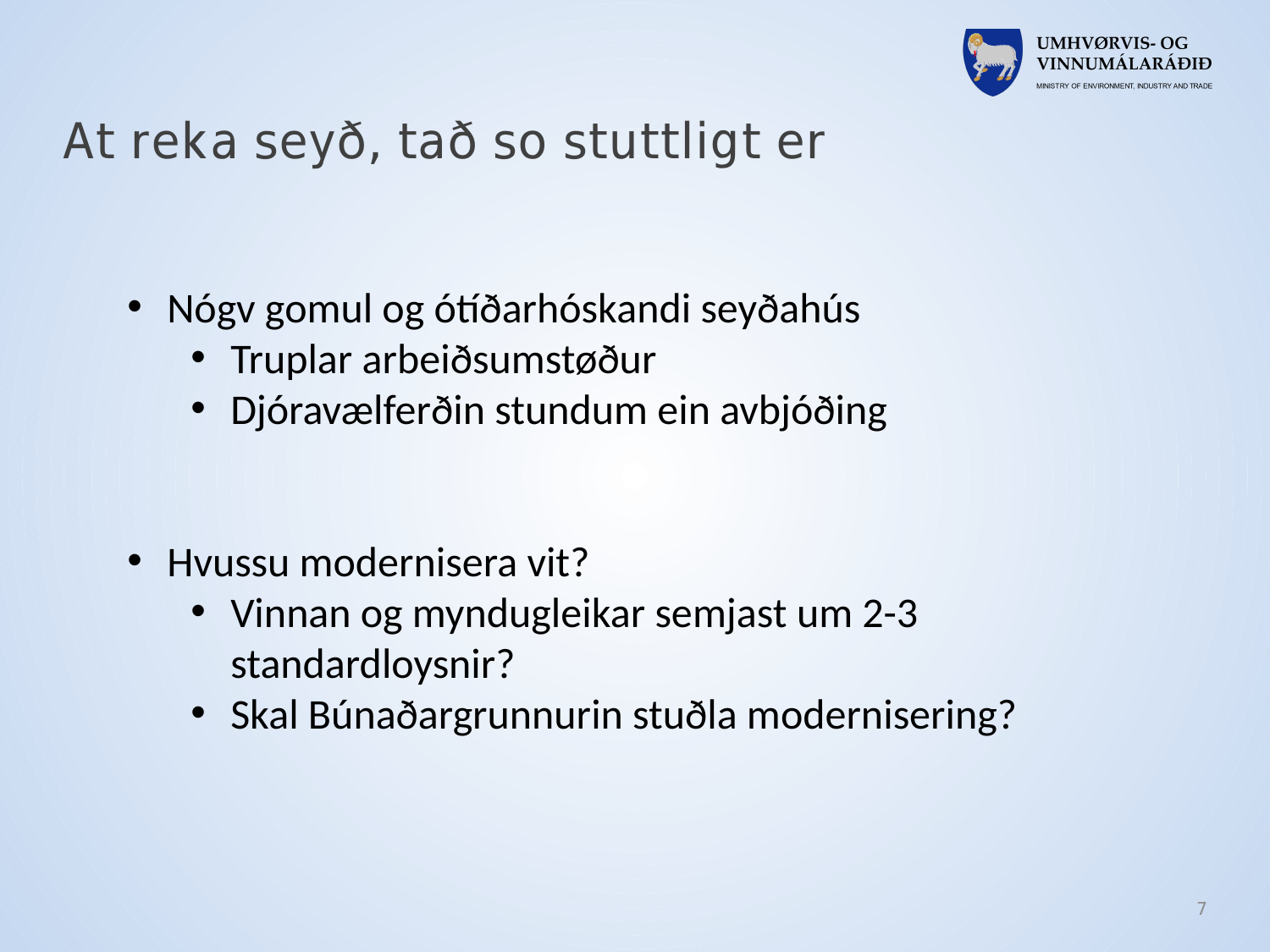

# At reka seyð, tað so stuttligt er
Nógv gomul og ótíðarhóskandi seyðahús
Truplar arbeiðsumstøður
Djóravælferðin stundum ein avbjóðing

Hvussu modernisera vit?
Vinnan og myndugleikar semjast um 2-3 standardloysnir?
Skal Búnaðargrunnurin stuðla modernisering?

7